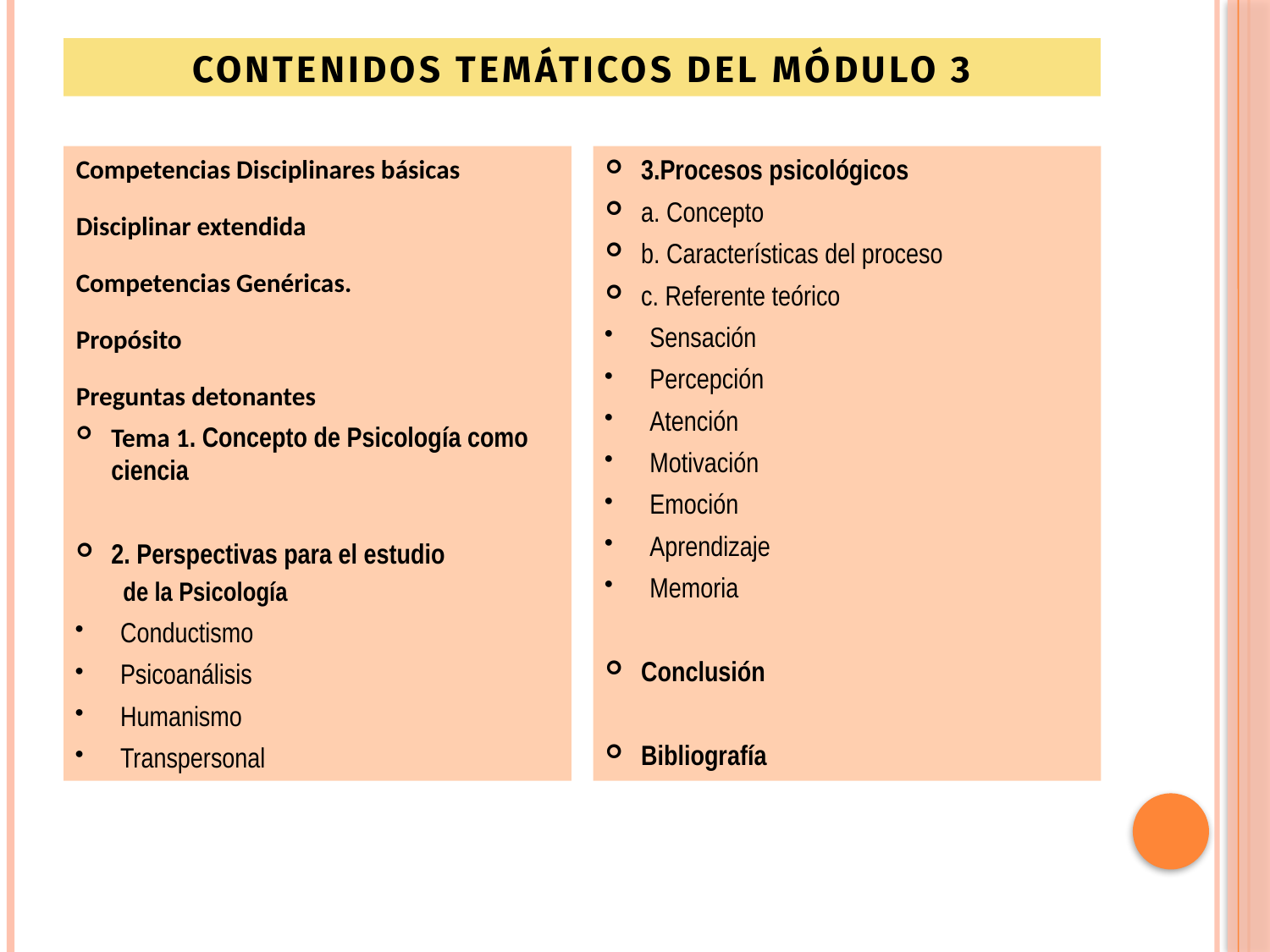

# Contenidos temáticos del módulo 3
Competencias Disciplinares básicas
Disciplinar extendida
Competencias Genéricas.
Propósito
Preguntas detonantes
Tema 1. Concepto de Psicología como ciencia

2. Perspectivas para el estudio
de la Psicología
Conductismo
Psicoanálisis
Humanismo
Transpersonal

3.Procesos psicológicos
a. Concepto
b. Características del proceso
c. Referente teórico
Sensación
Percepción
Atención
Motivación
Emoción
Aprendizaje
Memoria

Conclusión

Bibliografía